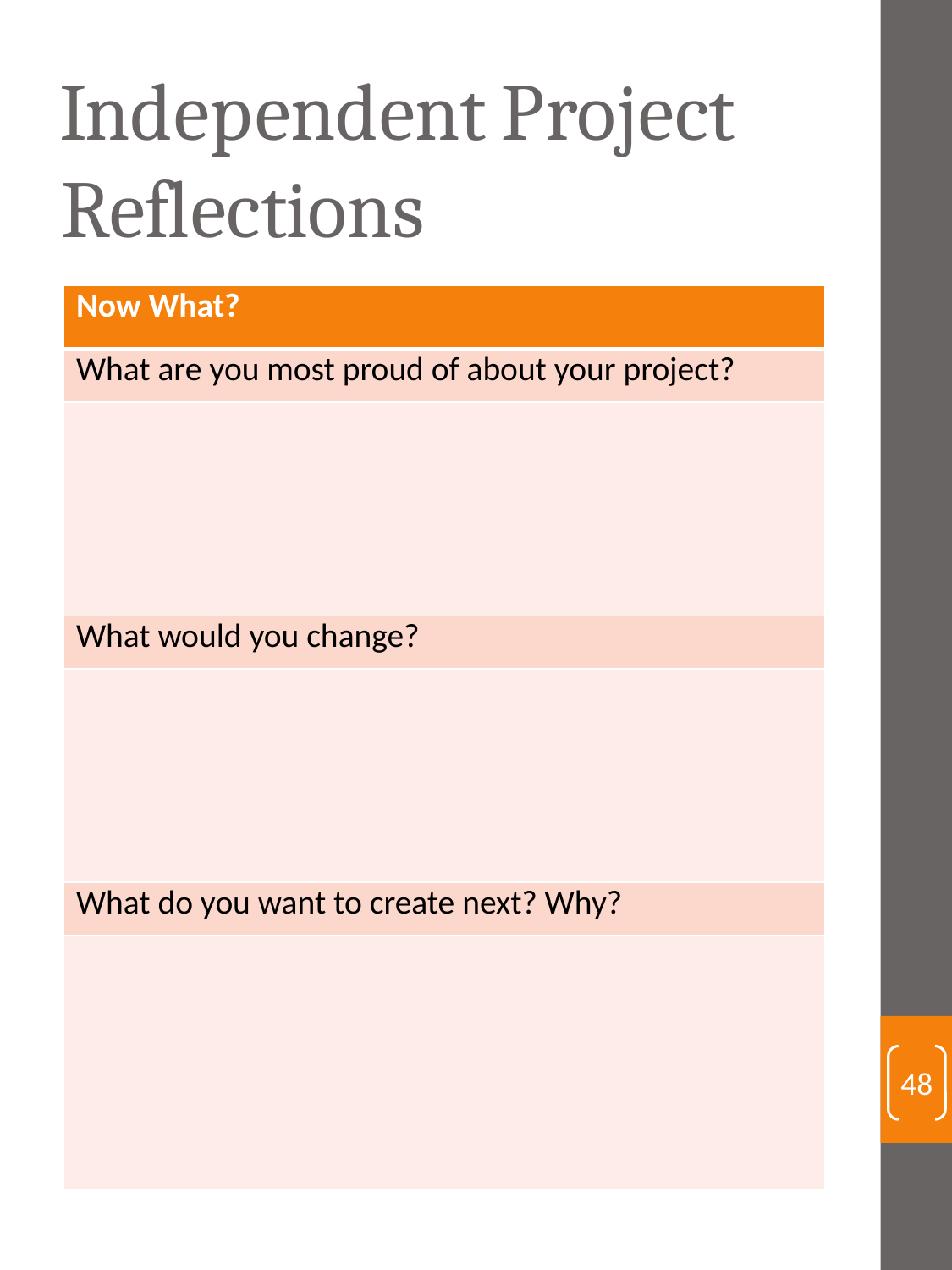

# Independent Project Reflections
| Now What? |
| --- |
| What are you most proud of about your project? |
|  |
| What would you change? |
|  |
| What do you want to create next? Why? |
|  |
48